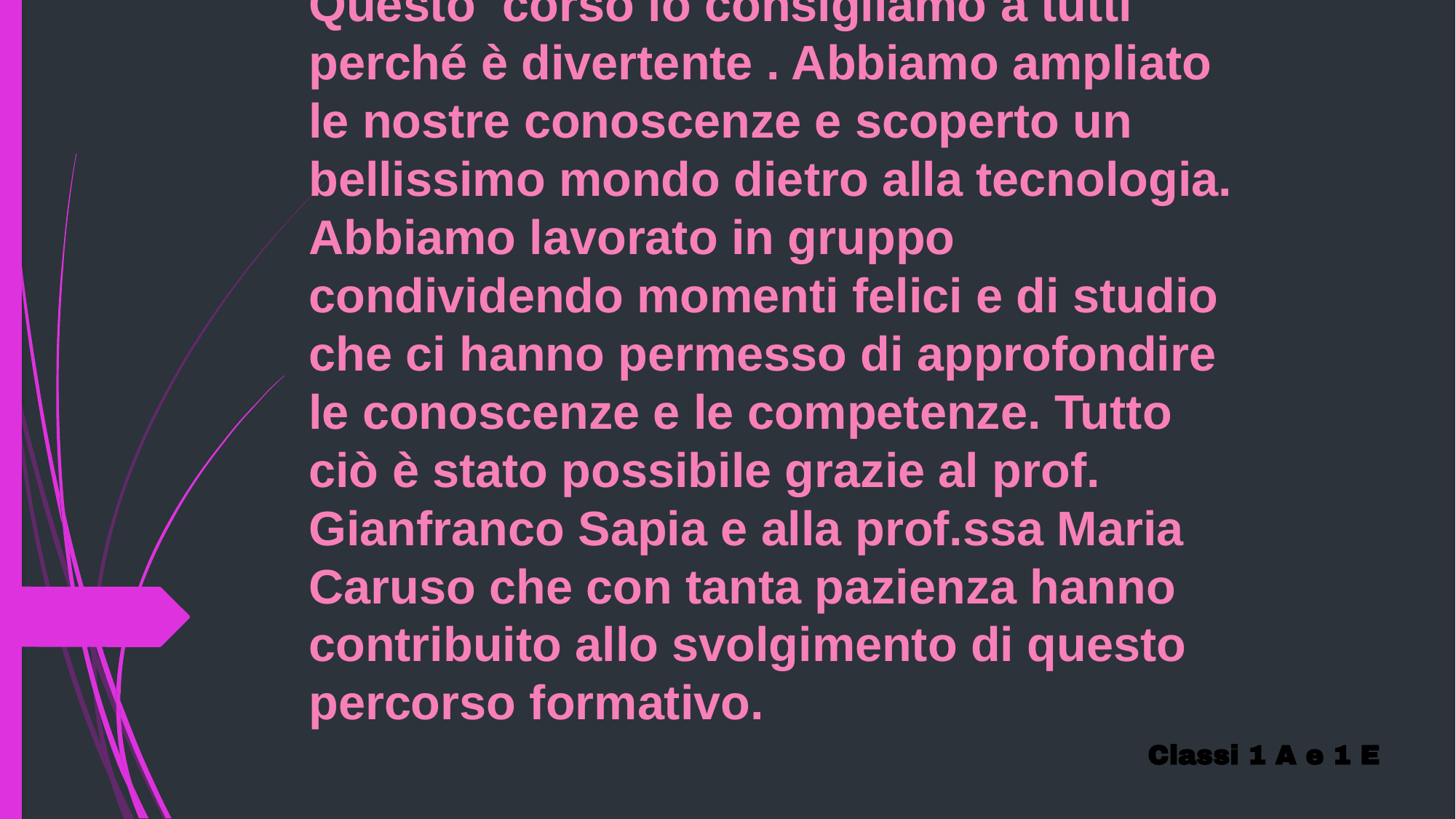

# Questo  corso lo consigliamo a tutti perché è divertente . Abbiamo ampliato le nostre conoscenze e scoperto un bellissimo mondo dietro alla tecnologia. Abbiamo lavorato in gruppo condividendo momenti felici e di studio che ci hanno permesso di approfondire le conoscenze e le competenze. Tutto ciò è stato possibile grazie al prof. Gianfranco Sapia e alla prof.ssa Maria Caruso che con tanta pazienza hanno contribuito allo svolgimento di questo percorso formativo.
Classi 1 A e 1 E